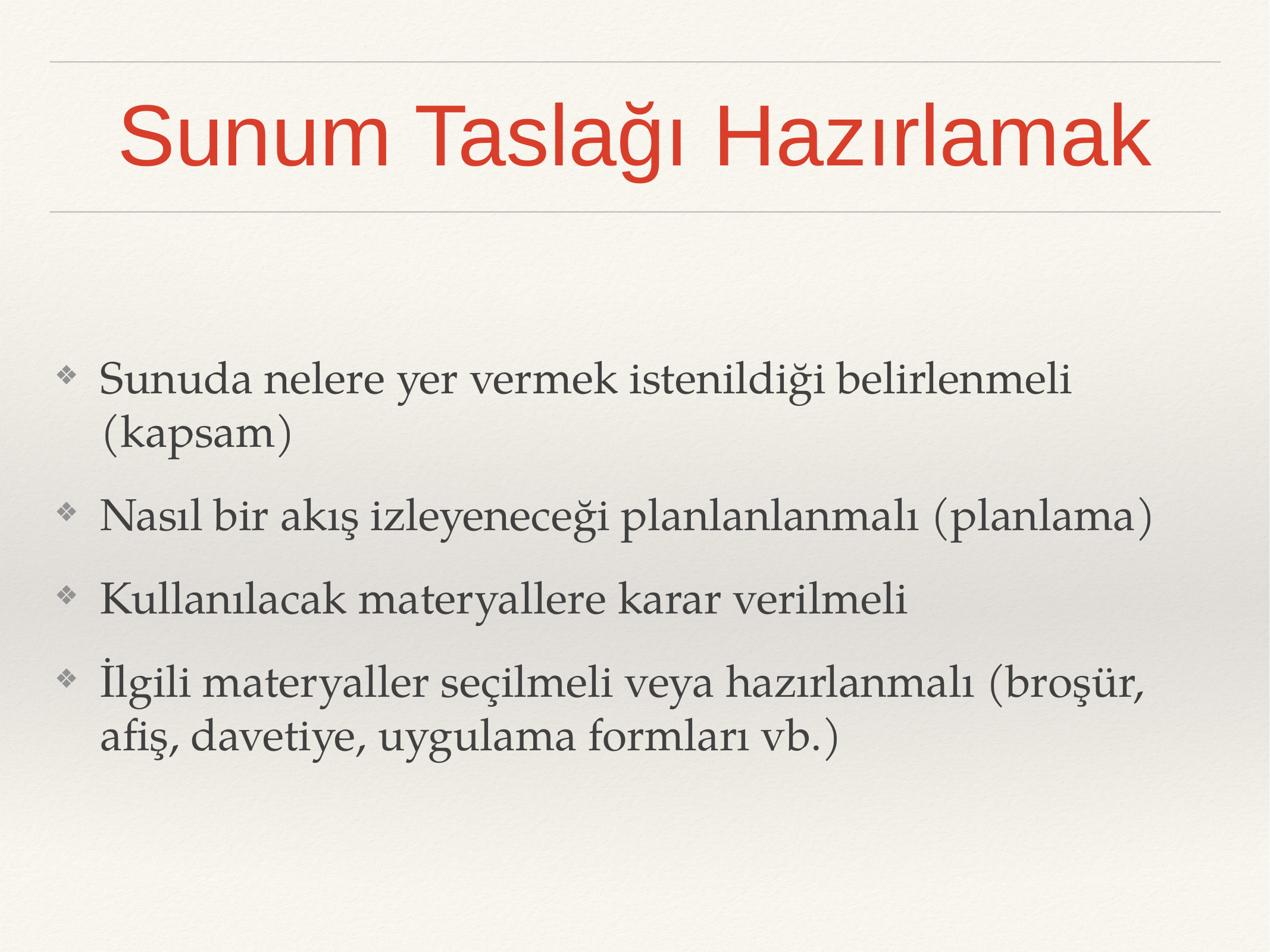

# Sunum Taslağı Hazırlamak
Sunuda nelere yer vermek istenildiği belirlenmeli (kapsam)
Nasıl bir akış izleyeneceği planlanlanmalı (planlama)
Kullanılacak materyallere karar verilmeli
İlgili materyaller seçilmeli veya hazırlanmalı (broşür, afiş, davetiye, uygulama formları vb.)
6